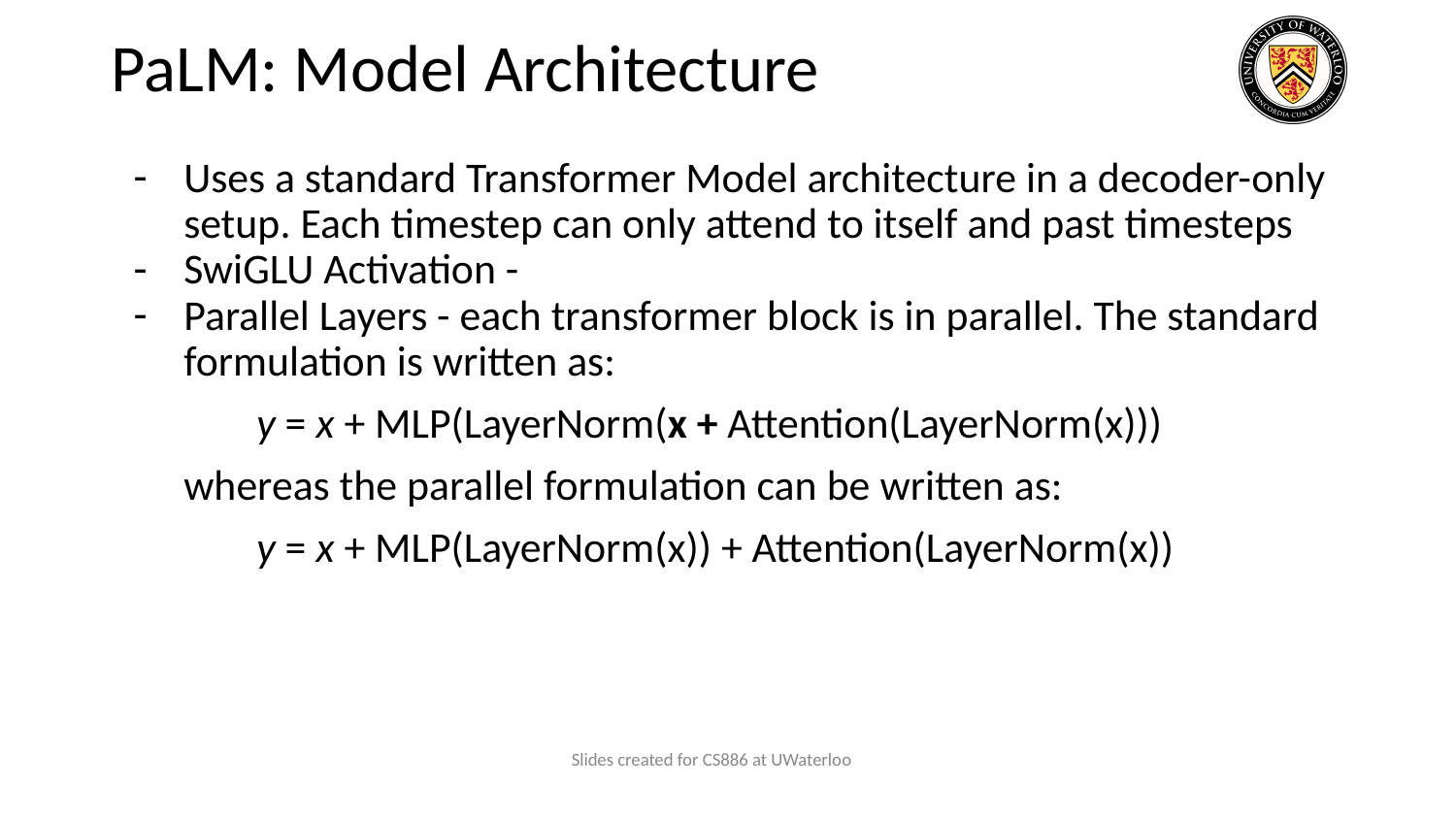

# PaLM: Model Architecture
Uses a standard Transformer Model architecture in a decoder-only setup. Each timestep can only attend to itself and past timesteps
SwiGLU Activation -
Parallel Layers - each transformer block is in parallel. The standard formulation is written as:
y = x + MLP(LayerNorm(x + Attention(LayerNorm(x)))
whereas the parallel formulation can be written as:
y = x + MLP(LayerNorm(x)) + Attention(LayerNorm(x))
Slides created for CS886 at UWaterloo